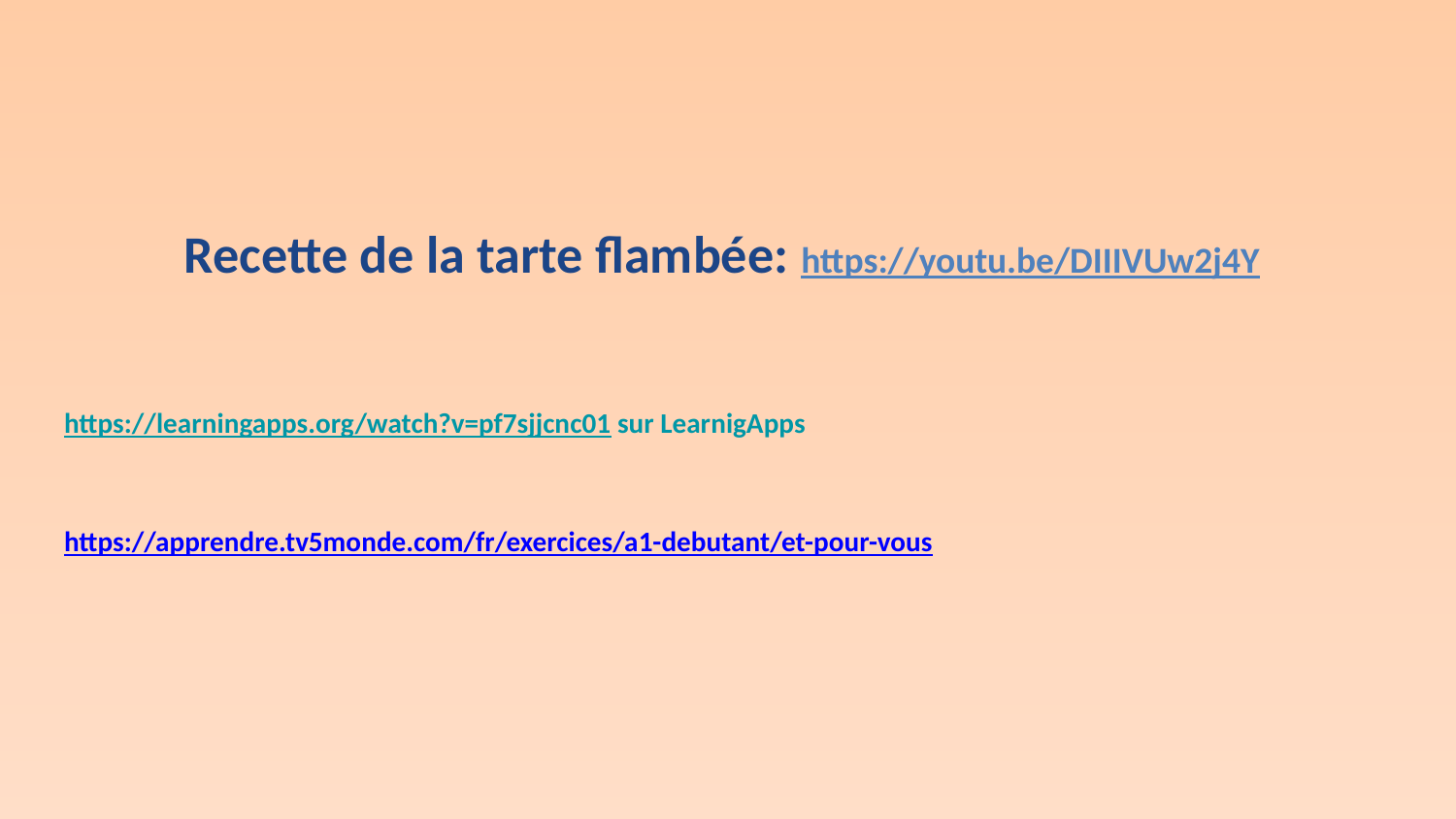

# Recette de la tarte flambée: https://youtu.be/DIIIVUw2j4Y

https://learningapps.org/watch?v=pf7sjjcnc01 sur LearnigApps

https://apprendre.tv5monde.com/fr/exercices/a1-debutant/et-pour-vous